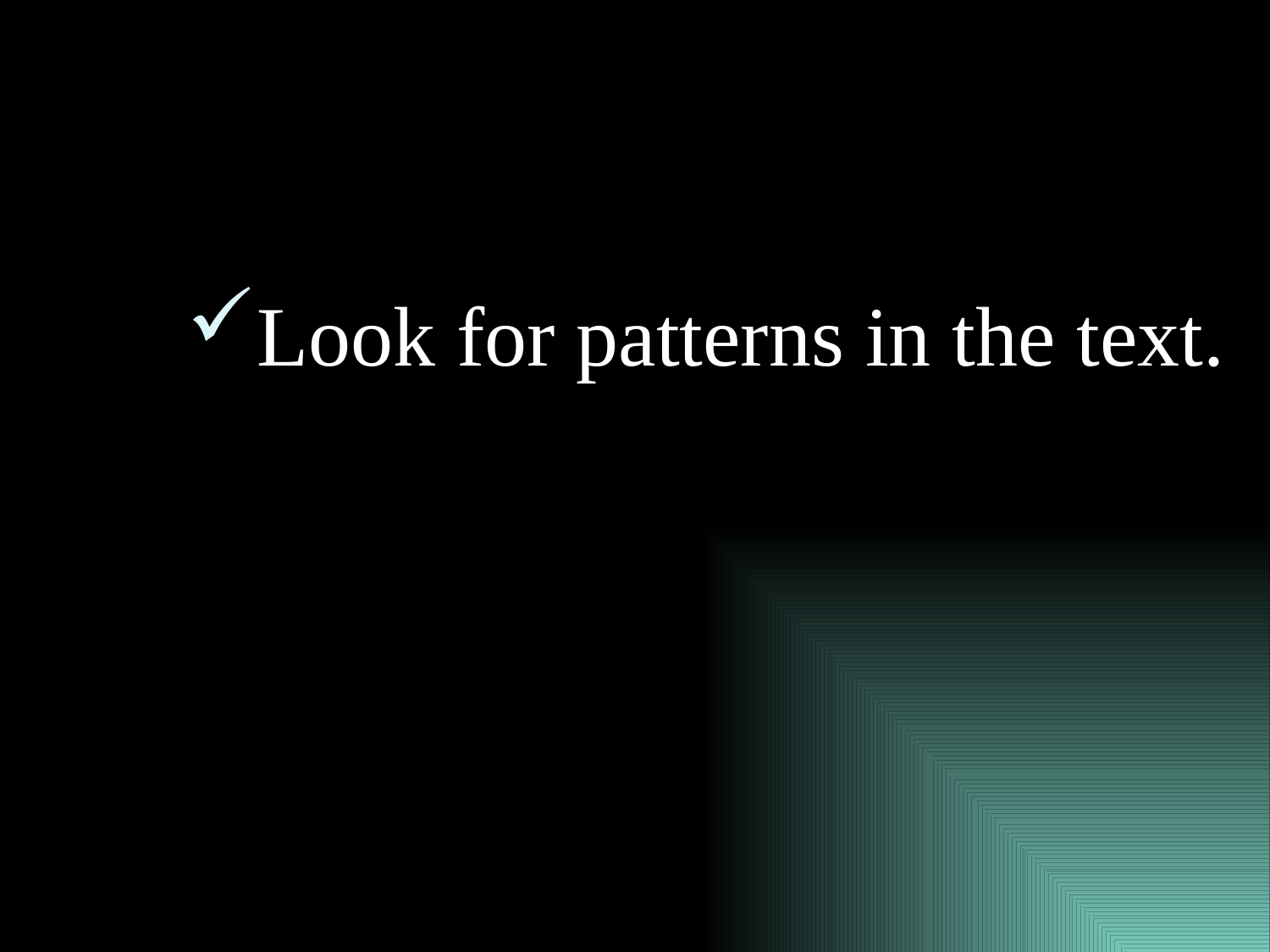

#
Look for patterns in the text.